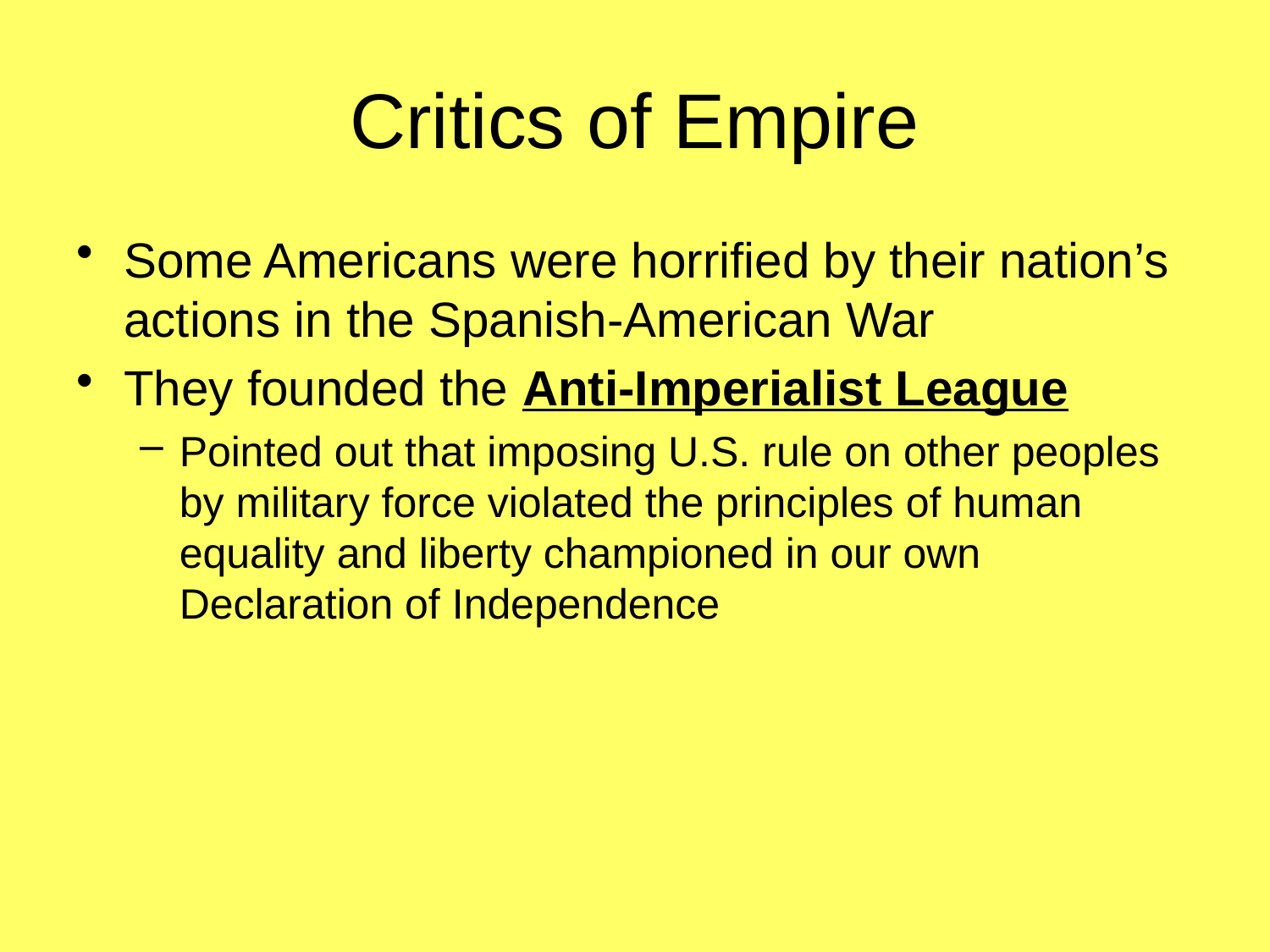

# Critics of Empire
Some Americans were horrified by their nation’s actions in the Spanish-American War
They founded the Anti-Imperialist League
Pointed out that imposing U.S. rule on other peoples by military force violated the principles of human equality and liberty championed in our own Declaration of Independence